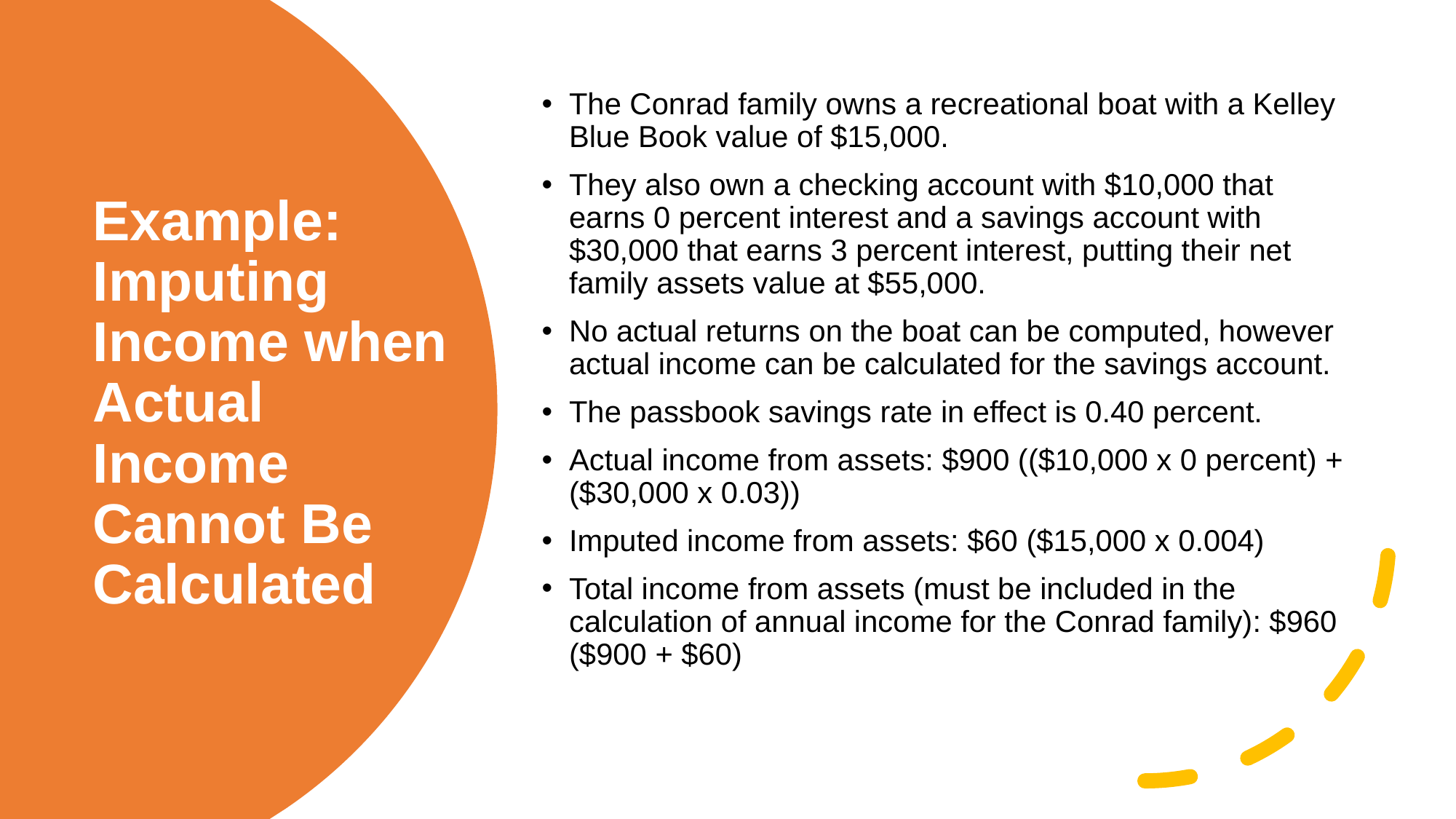

The Conrad family owns a recreational boat with a Kelley Blue Book value of $15,000.
They also own a checking account with $10,000 that earns 0 percent interest and a savings account with $30,000 that earns 3 percent interest, putting their net family assets value at $55,000.
No actual returns on the boat can be computed, however actual income can be calculated for the savings account.
The passbook savings rate in effect is 0.40 percent.
Actual income from assets: $900 (($10,000 x 0 percent) + ($30,000 x 0.03))
Imputed income from assets: $60 ($15,000 x 0.004)
Total income from assets (must be included in the calculation of annual income for the Conrad family): $960 ($900 + $60)

# Example: Imputing Income when Actual Income Cannot Be Calculated